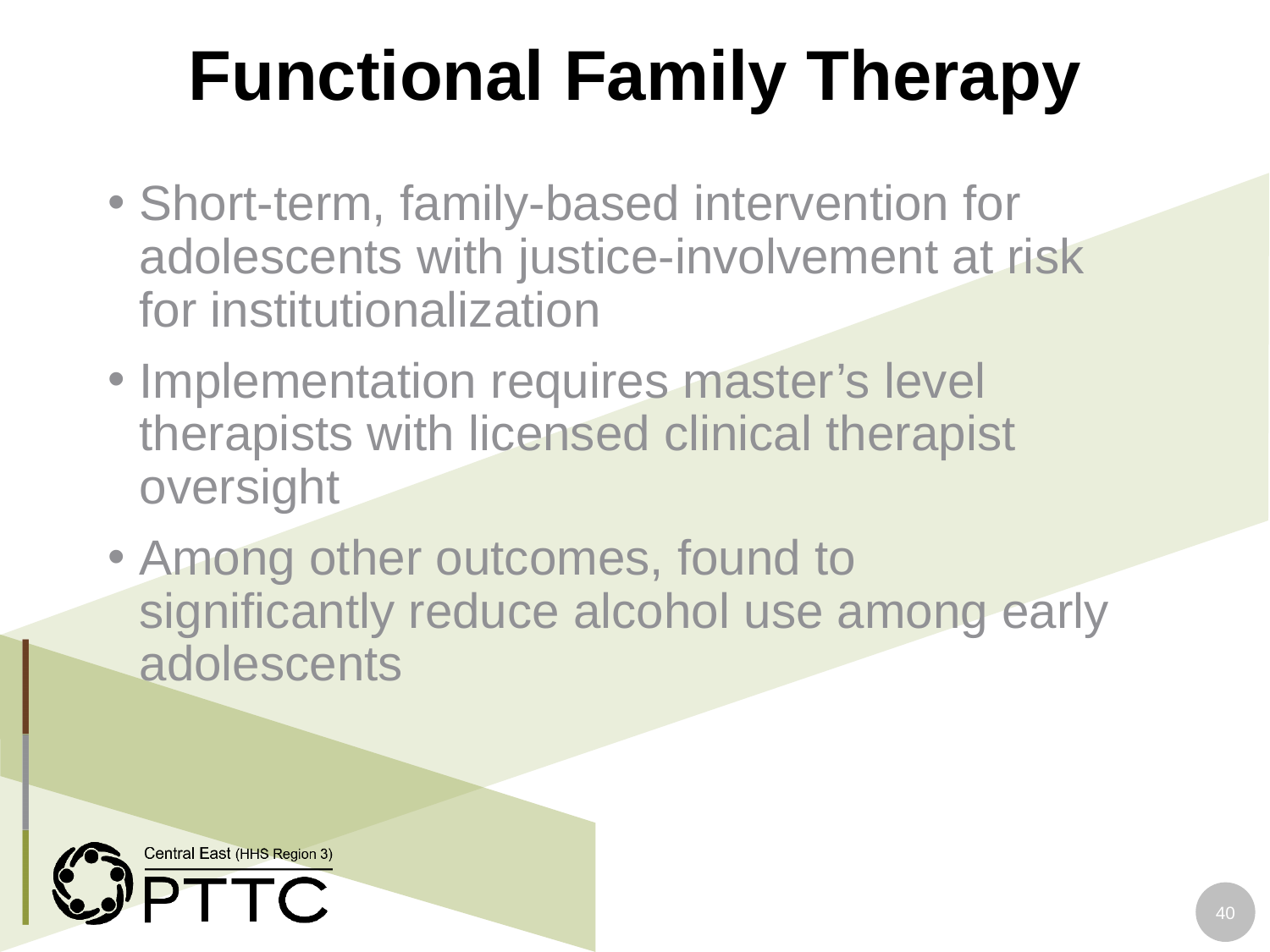

# Functional Family Therapy
Short-term, family-based intervention for adolescents with justice-involvement at risk for institutionalization
Implementation requires master’s level therapists with licensed clinical therapist oversight
Among other outcomes, found to significantly reduce alcohol use among early adolescents